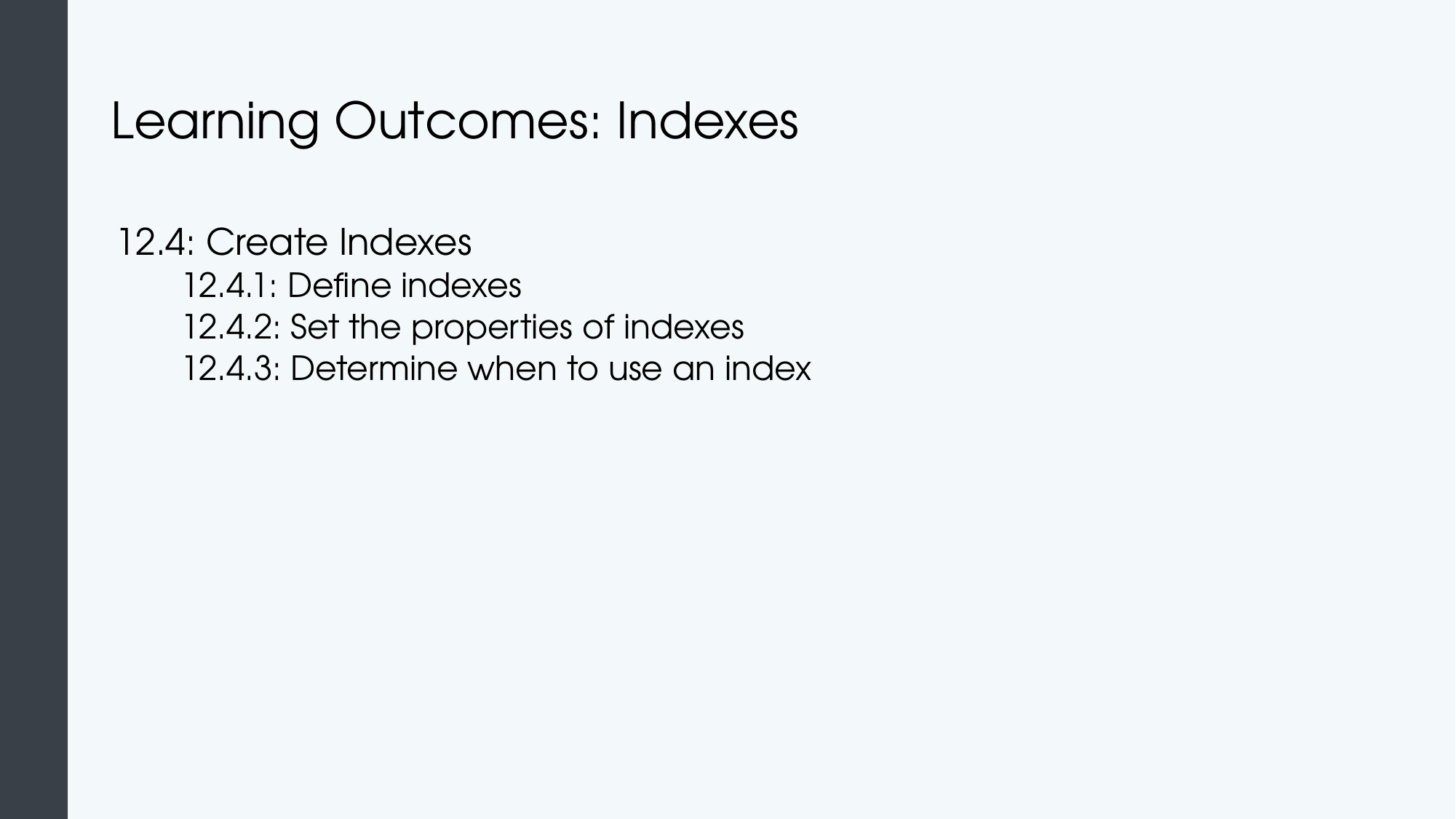

# Learning Outcomes: Indexes
12.4: Create Indexes
12.4.1: Define indexes
12.4.2: Set the properties of indexes
12.4.3: Determine when to use an index